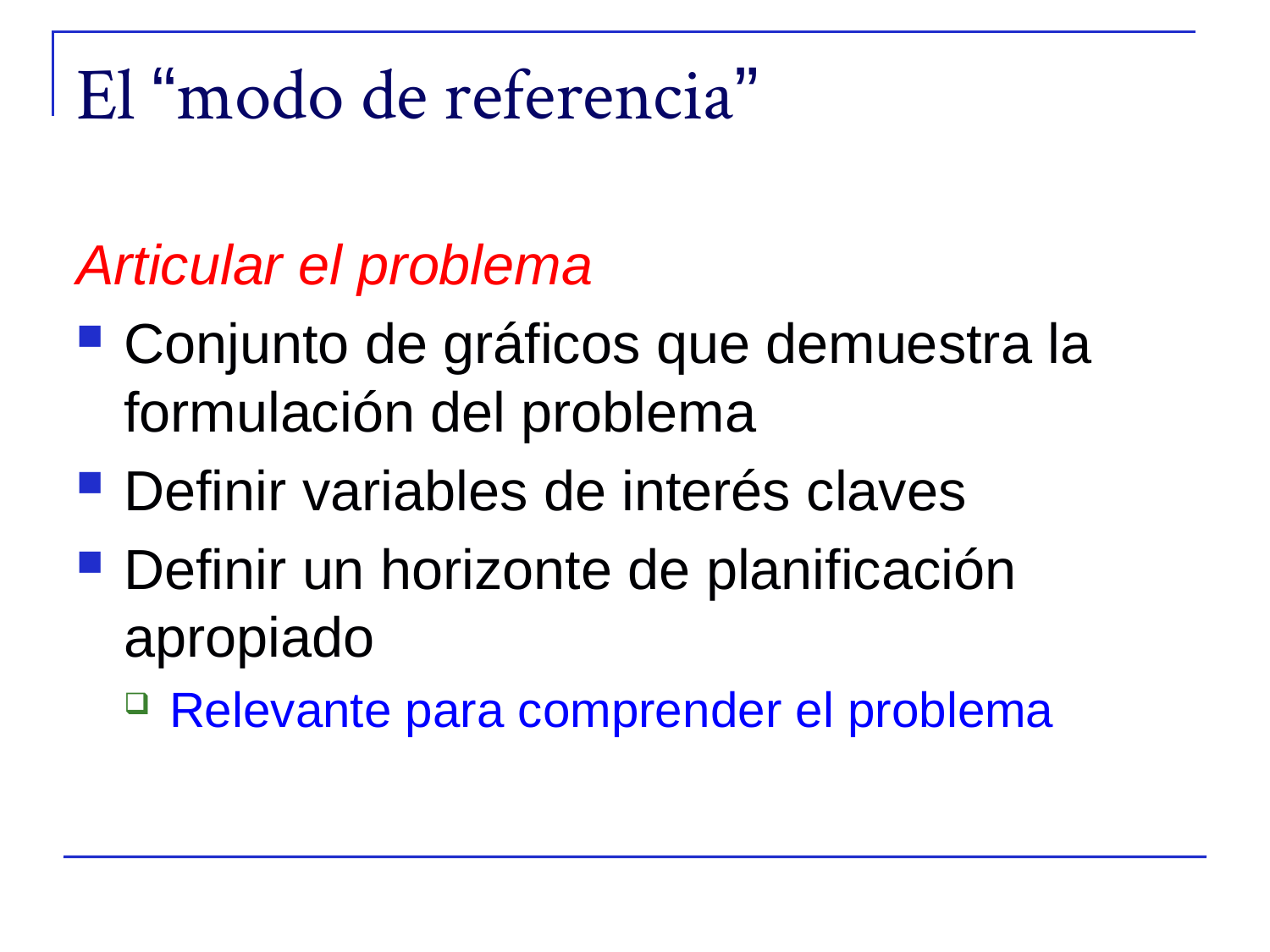

# El “modo de referencia”
Articular el problema
Conjunto de gráficos que demuestra la formulación del problema
Definir variables de interés claves
Definir un horizonte de planificación apropiado
Relevante para comprender el problema